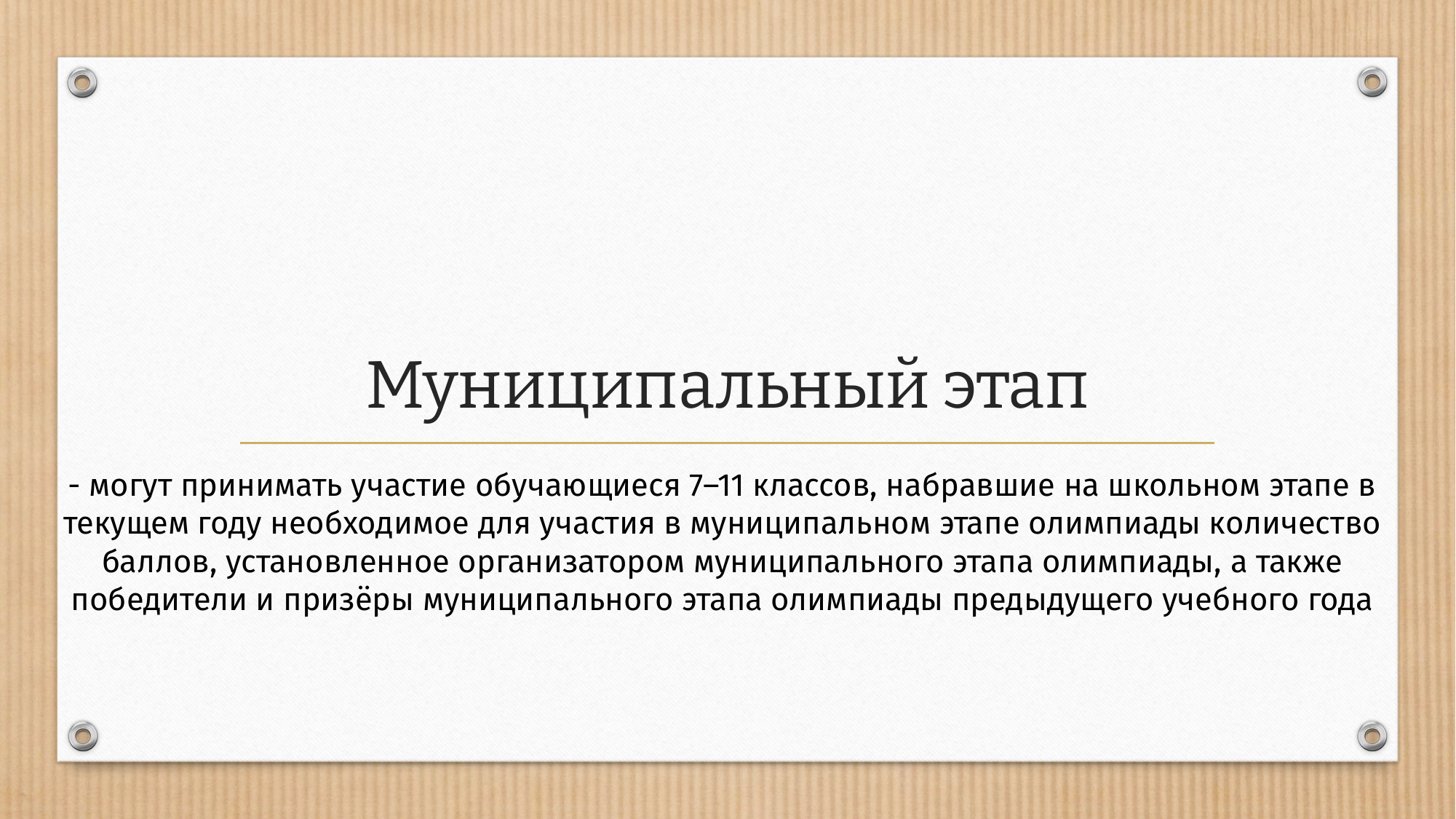

# Муниципальный этап
- могут принимать участие обучающиеся 7–11 классов, набравшие на школьном этапе в текущем году необходимое для участия в муниципальном этапе олимпиады количество баллов, установленное организатором муниципального этапа олимпиады, а также победители и призёры муниципального этапа олимпиады предыдущего учебного года